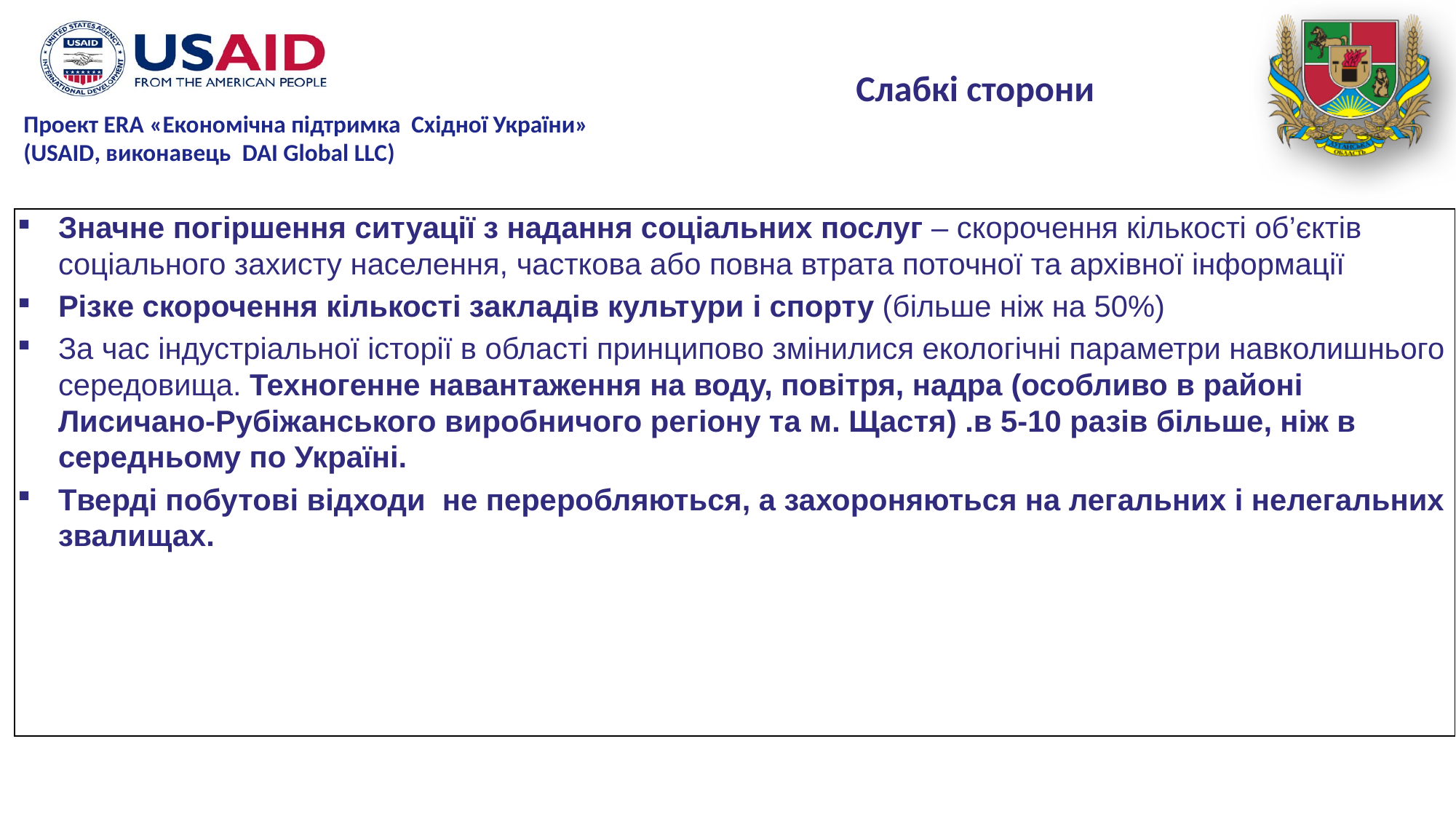

Слабкі сторони
| Значне погіршення ситуації з надання соціальних послуг – скорочення кількості об’єктів соціального захисту населення, часткова або повна втрата поточної та архівної інформації Різке скорочення кількості закладів культури і спорту (більше ніж на 50%) За час індустріальної історії в області принципово змінилися екологічні параметри навколишнього середовища. Техногенне навантаження на воду, повітря, надра (особливо в районі Лисичано-Рубіжанського виробничого регіону та м. Щастя) .в 5-10 разів більше, ніж в середньому по Україні. Тверді побутові відходи не переробляються, а захороняються на легальних і нелегальних звалищах. |
| --- |